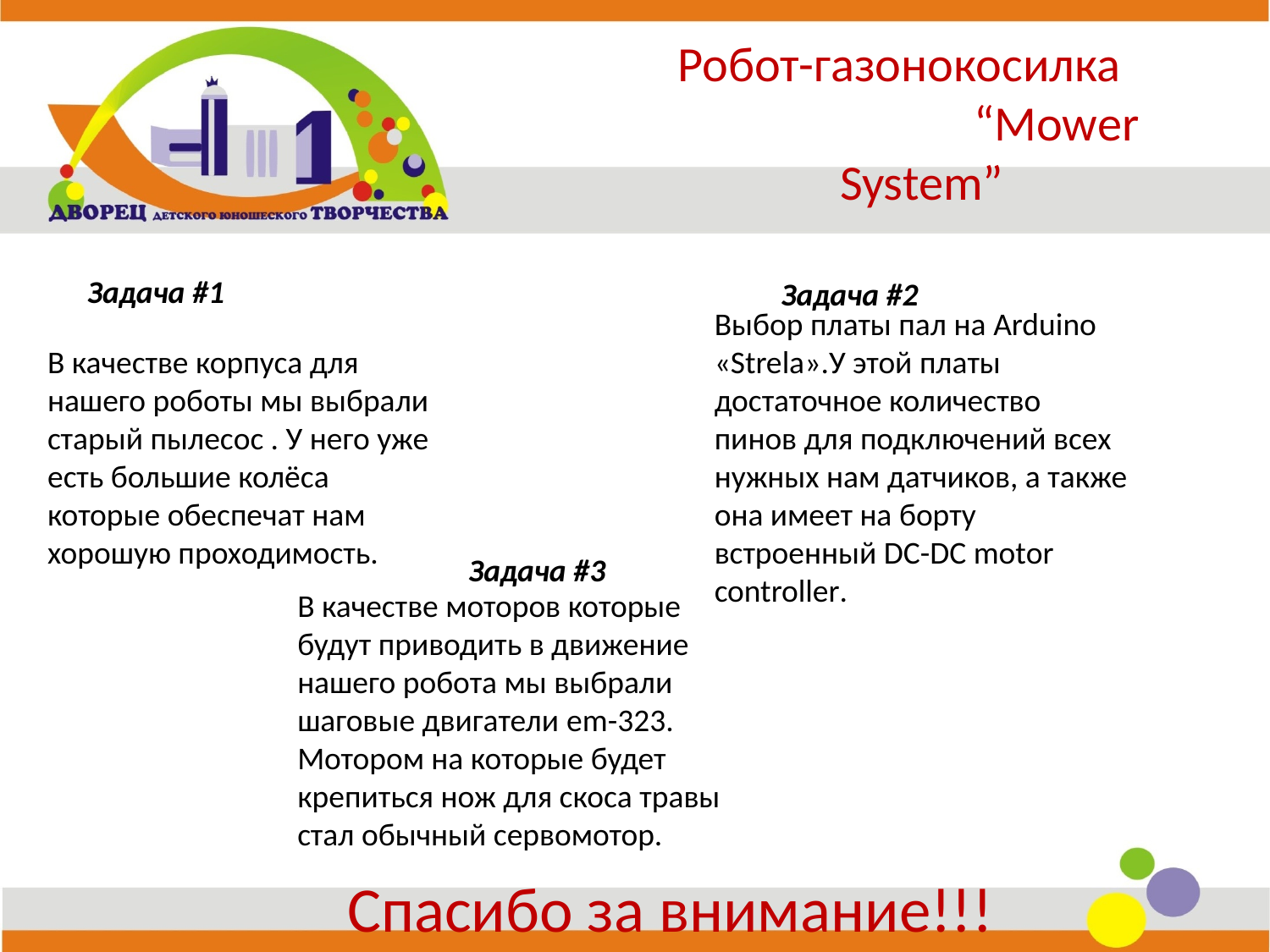

Робот-газонокосилка                             “Mower System”
Задача #1
Задача #2
Выбор платы пал на Arduino «Strela».У этой платы достаточное количество пинов для подключений всех нужных нам датчиков, а также она имеет на борту встроенный DC-DC motor controller.
В качестве корпуса для нашего роботы мы выбрали старый пылесос . У него уже есть большие колёса которые обеспечат нам хорошую проходимость.
Задача #3
В качестве моторов которые будут приводить в движение нашего робота мы выбрали шаговые двигатели em-323.
Мотором на которые будет крепиться нож для скоса травы стал обычный сервомотор.
Спасибо за внимание!!!